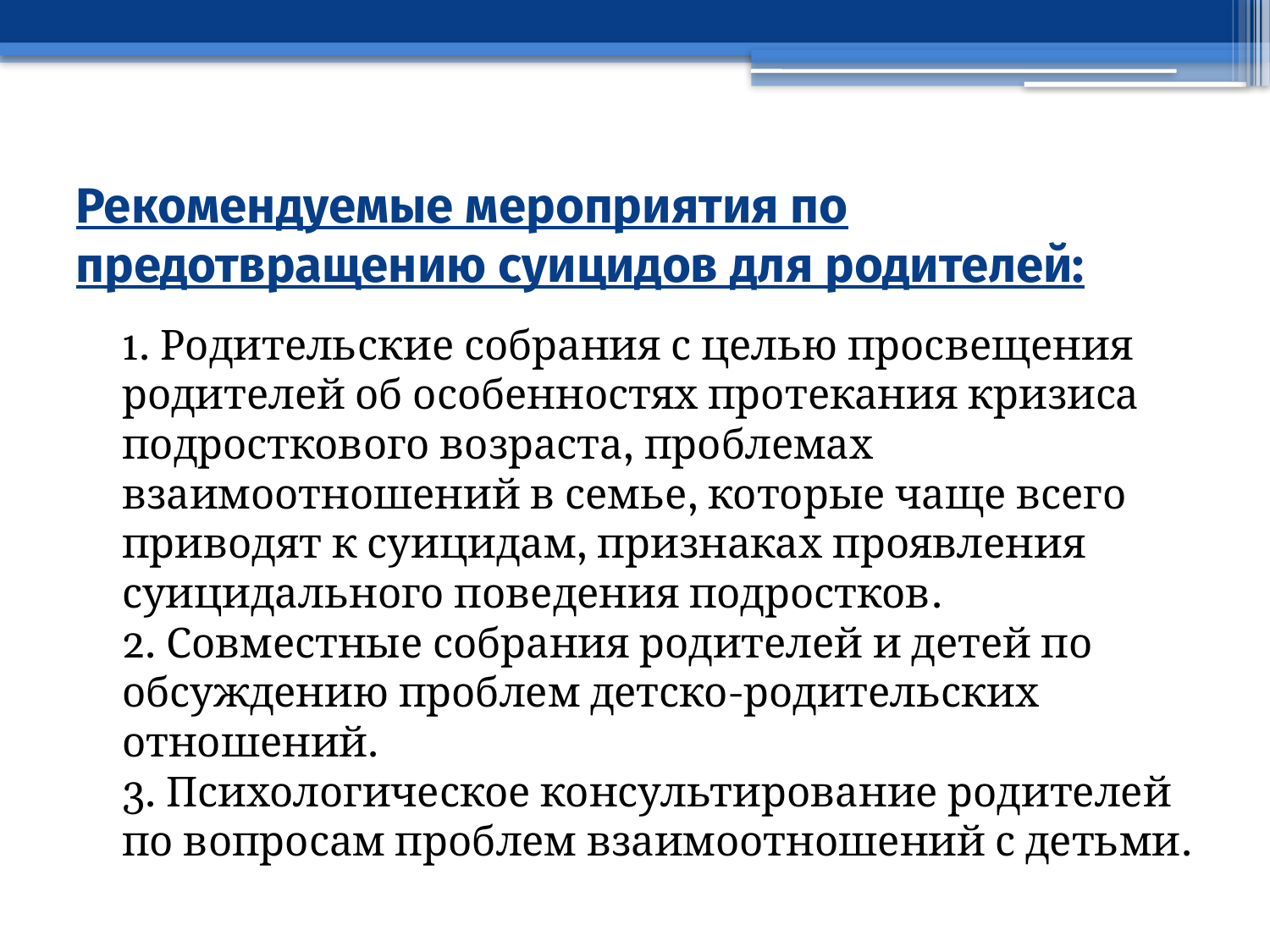

# Рекомендуемые мероприятия по предотвращению суицидов для родителей:
   1. Родительские собрания с целью просвещения родителей об особенностях протекания кризиса подросткового возраста, проблемах взаимоотношений в семье, которые чаще всего приводят к суицидам, признаках проявления суицидального поведения подростков. 
2. Совместные собрания родителей и детей по обсуждению проблем детско-родительских отношений. 
3. Психологическое консультирование родителей по вопросам проблем взаимоотношений с детьми.